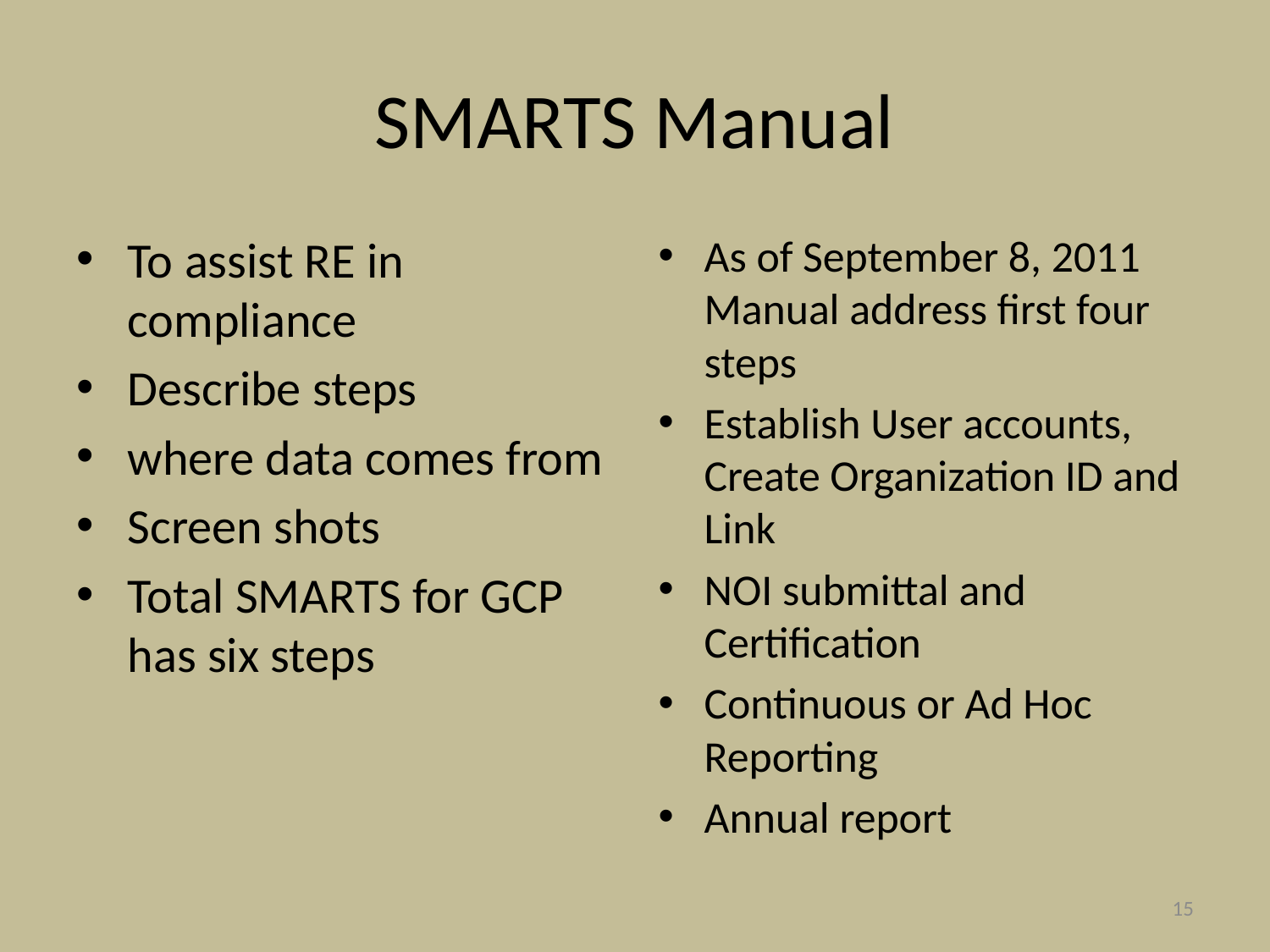

# SMARTS Manual
To assist RE in compliance
Describe steps
where data comes from
Screen shots
Total SMARTS for GCP has six steps

As of September 8, 2011 Manual address first four steps
Establish User accounts,  Create Organization ID and Link
NOI submittal and Certification
Continuous or Ad Hoc Reporting
Annual report
15